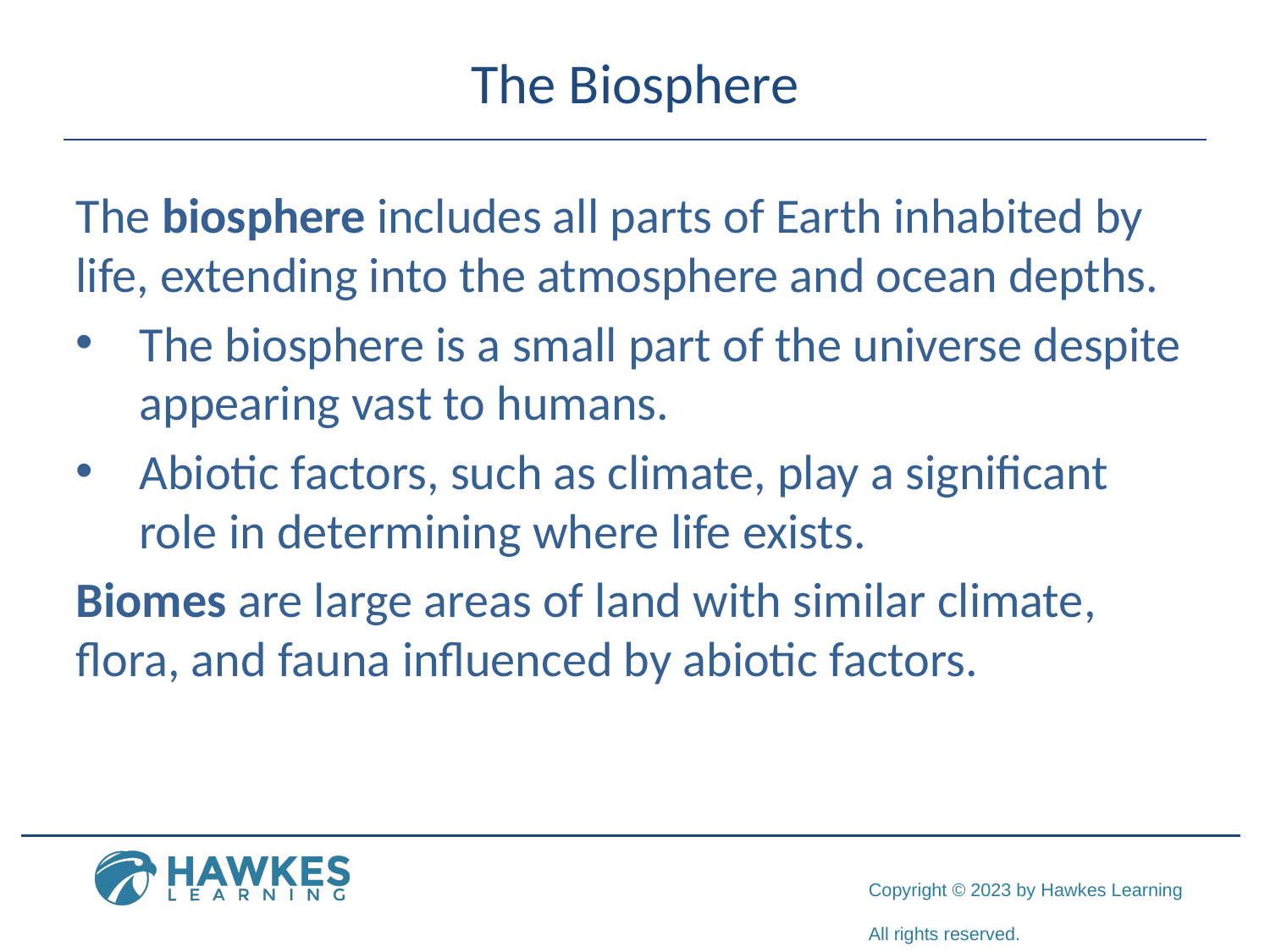

# The Biosphere
The biosphere includes all parts of Earth inhabited by life, extending into the atmosphere and ocean depths.
The biosphere is a small part of the universe despite appearing vast to humans.
Abiotic factors, such as climate, play a significant role in determining where life exists.
Biomes are large areas of land with similar climate, flora, and fauna influenced by abiotic factors.